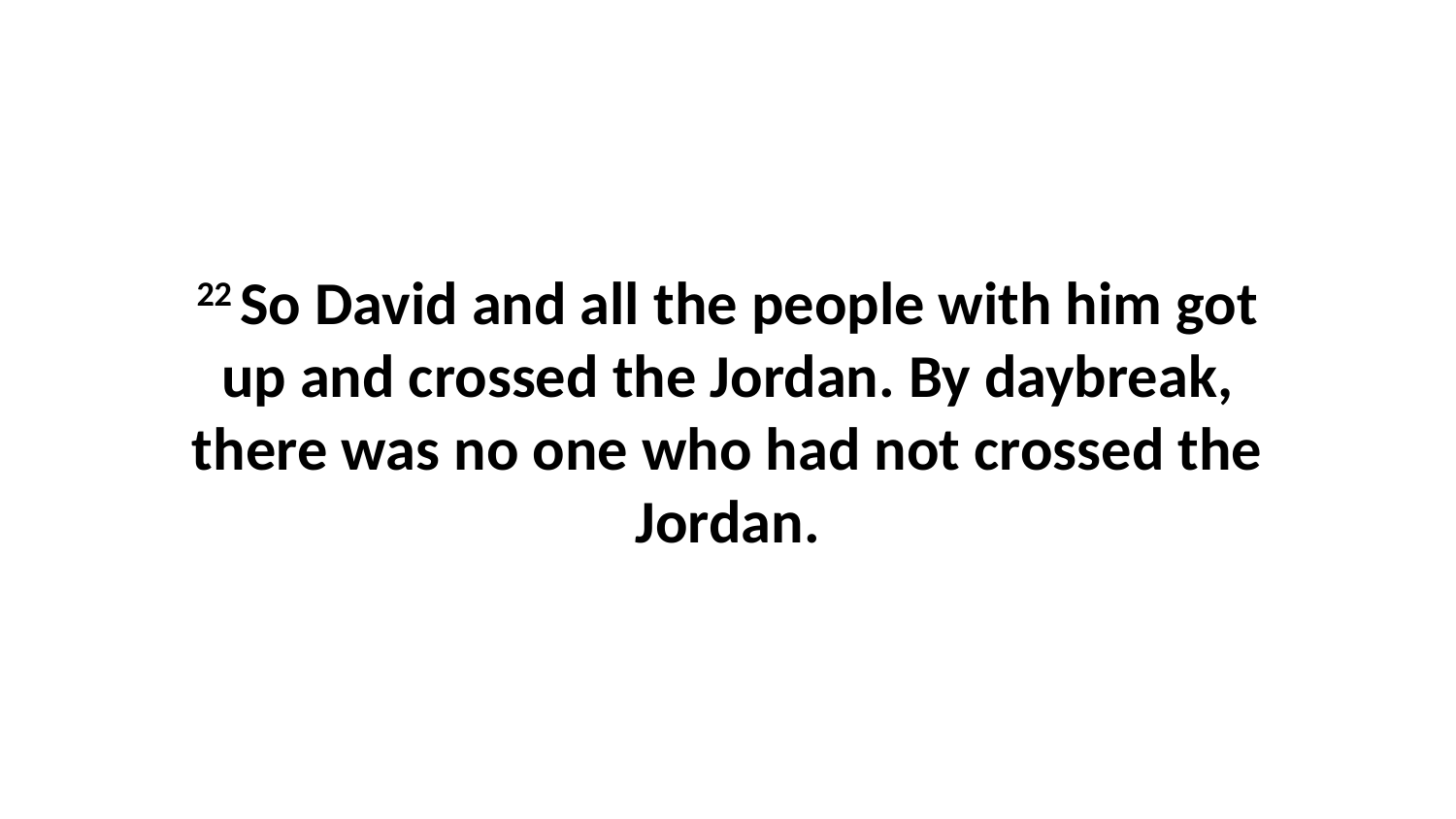

22 So David and all the people with him got up and crossed the Jordan. By daybreak, there was no one who had not crossed the Jordan.